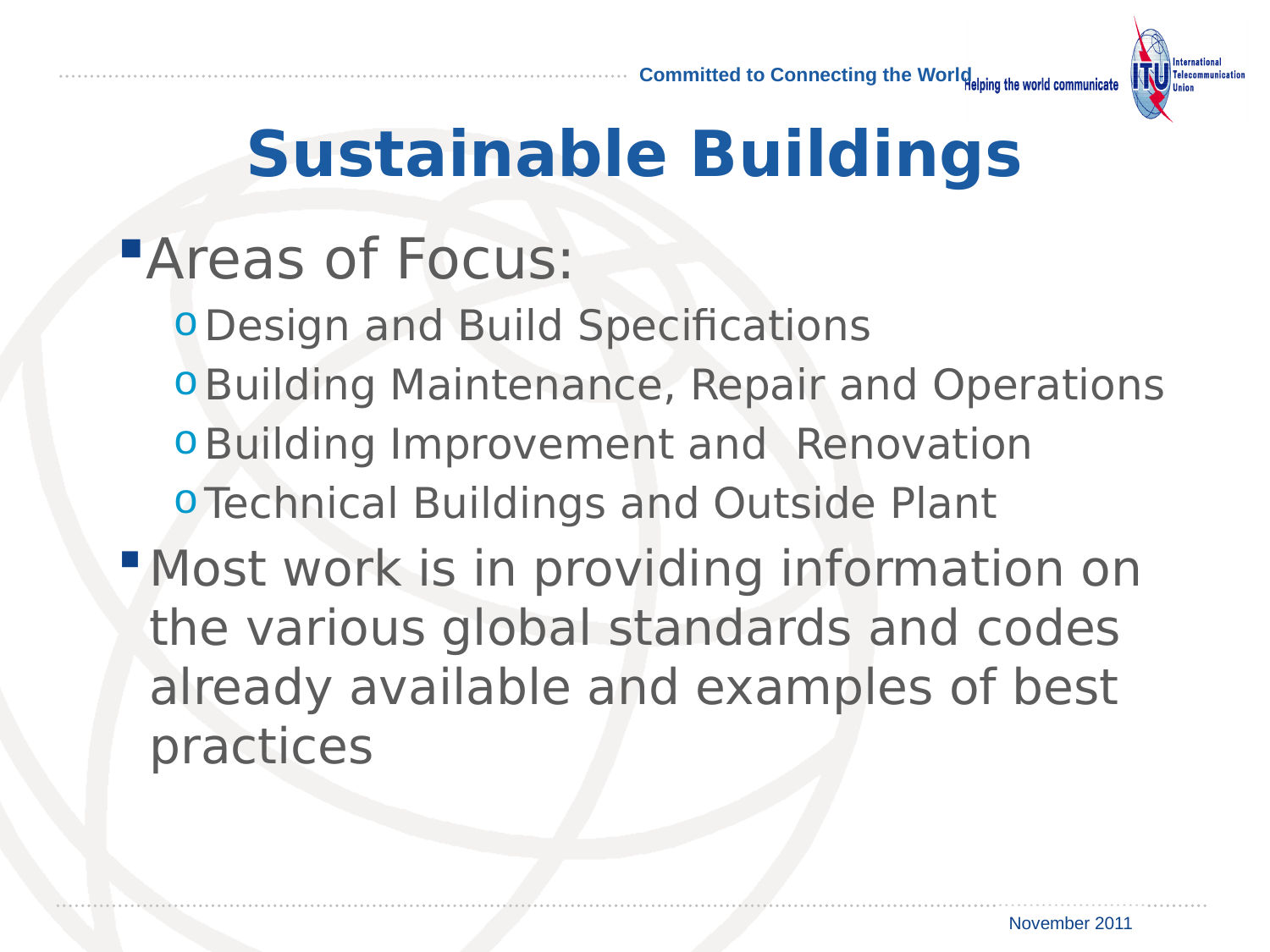

# Sustainable Buildings
Areas of Focus:
Design and Build Specifications
Building Maintenance, Repair and Operations
Building Improvement and  Renovation
Technical Buildings and Outside Plant
Most work is in providing information on the various global standards and codes already available and examples of best practices